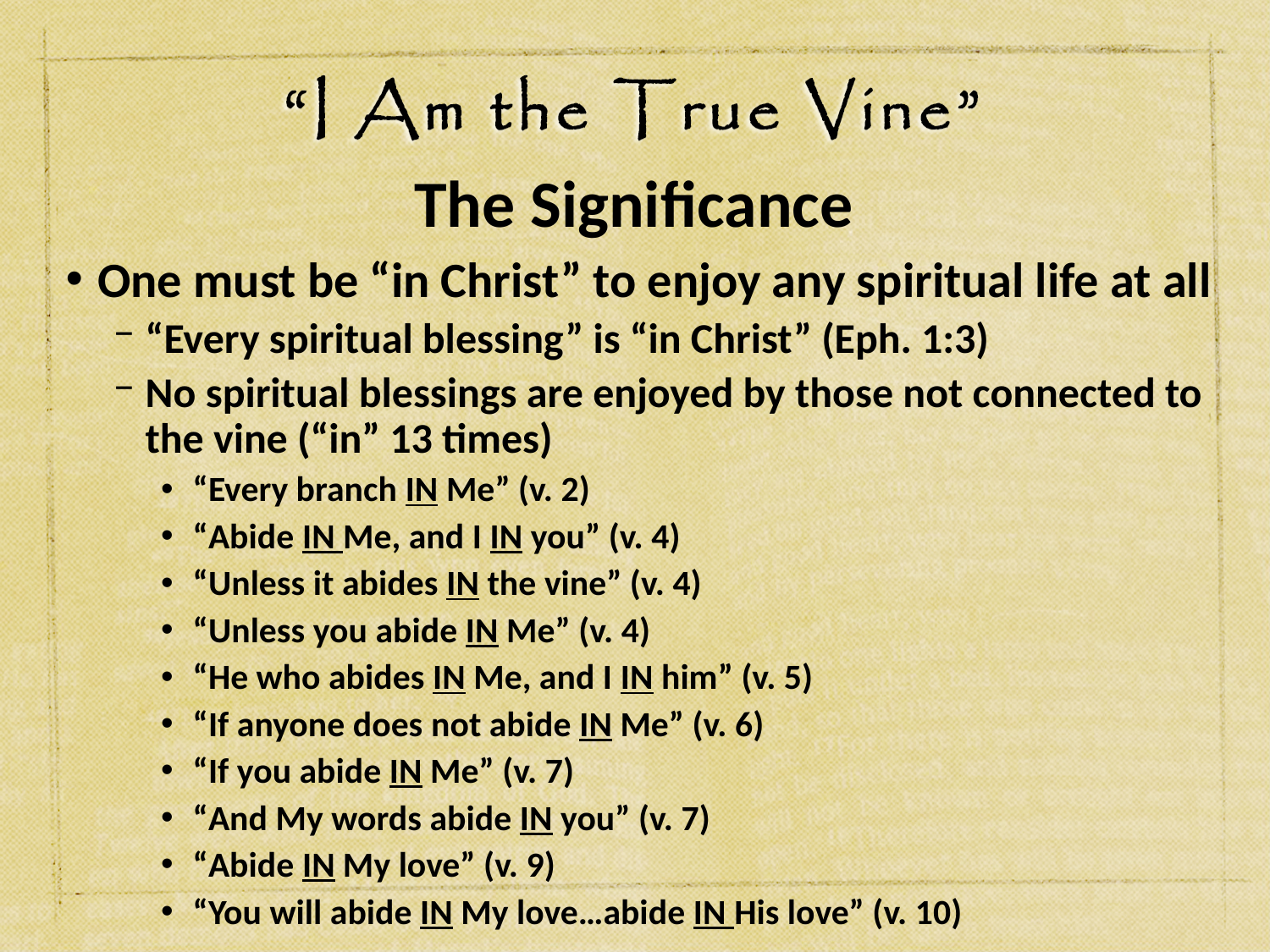

# The Significance
One must be “in Christ” to enjoy any spiritual life at all
“Every spiritual blessing” is “in Christ” (Eph. 1:3)
No spiritual blessings are enjoyed by those not connected to the vine (“in” 13 times)
“Every branch IN Me” (v. 2)
“Abide IN Me, and I IN you” (v. 4)
“Unless it abides IN the vine” (v. 4)
“Unless you abide IN Me” (v. 4)
“He who abides IN Me, and I IN him” (v. 5)
“If anyone does not abide IN Me” (v. 6)
“If you abide IN Me” (v. 7)
“And My words abide IN you” (v. 7)
“Abide IN My love” (v. 9)
“You will abide IN My love…abide IN His love” (v. 10)